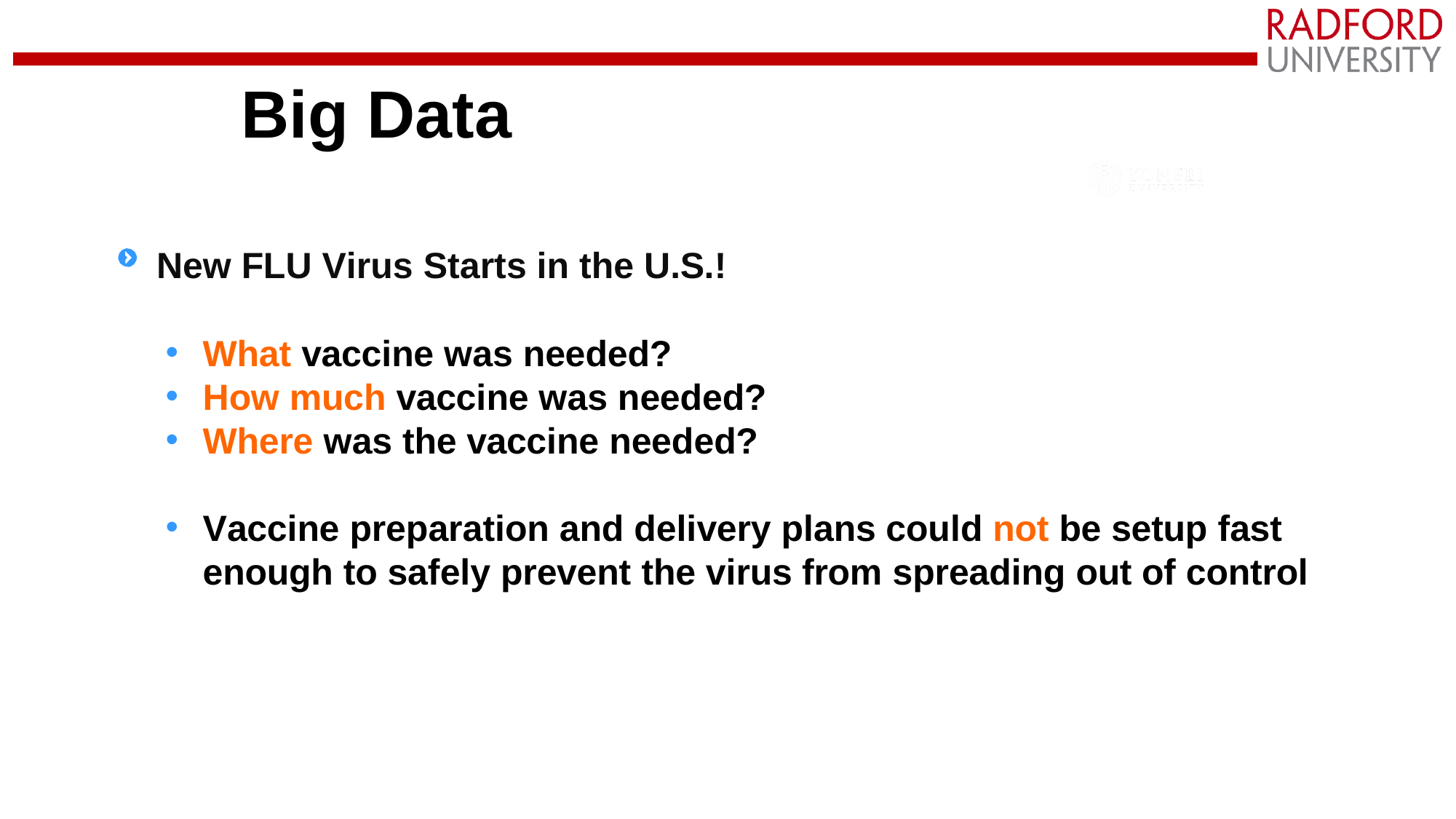

# Big Data

New FLU Virus Starts in the U.S.!

What vaccine was needed?
How much vaccine was needed?
Where was the vaccine needed?

Vaccine preparation and delivery plans could not be setup fast enough to safely prevent the virus from spreading out of control